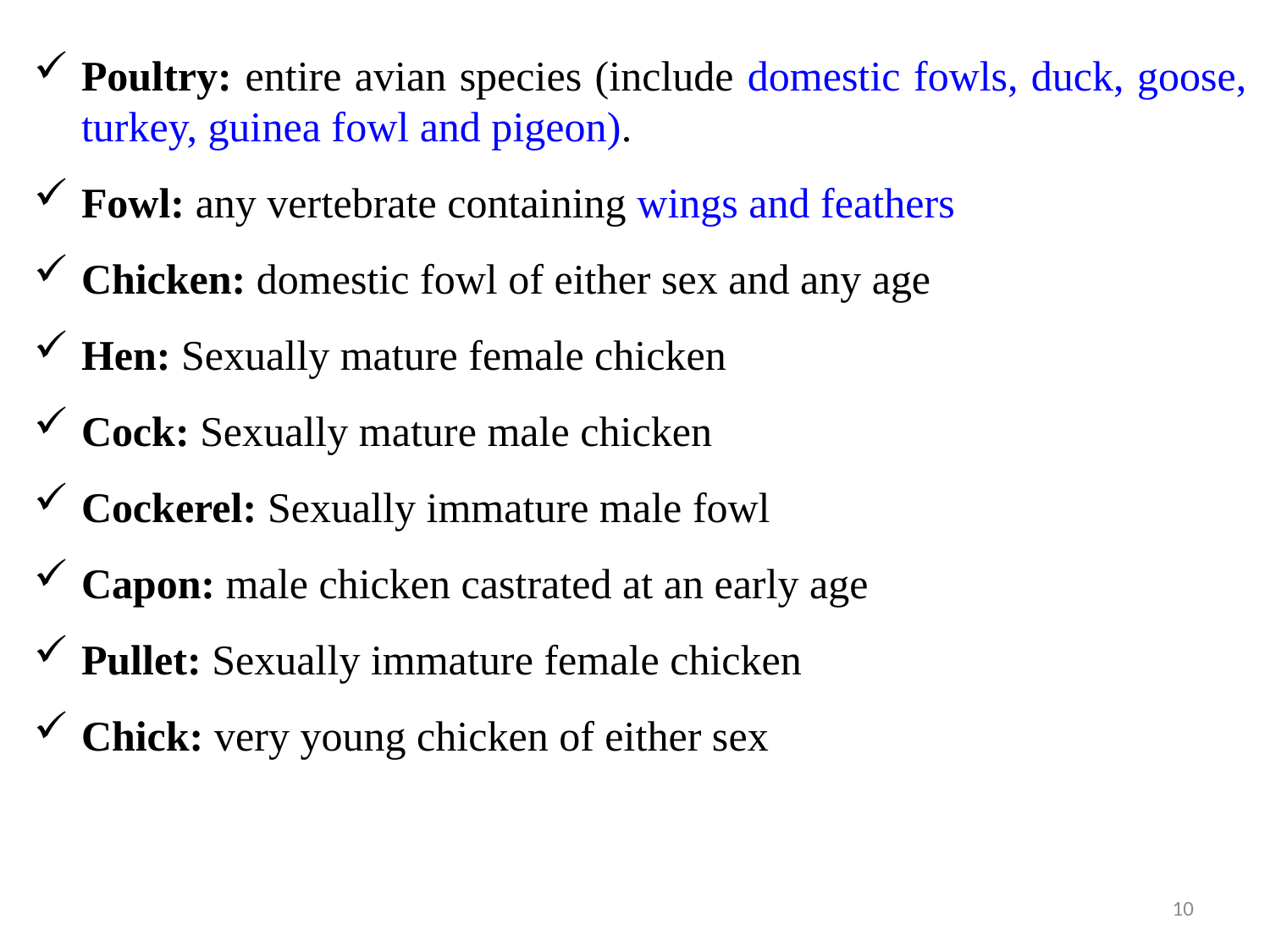

Poultry: entire avian species (include domestic fowls, duck, goose, turkey, guinea fowl and pigeon).
Fowl: any vertebrate containing wings and feathers
Chicken: domestic fowl of either sex and any age
Hen: Sexually mature female chicken
Cock: Sexually mature male chicken
Cockerel: Sexually immature male fowl
Capon: male chicken castrated at an early age
Pullet: Sexually immature female chicken
Chick: very young chicken of either sex
10